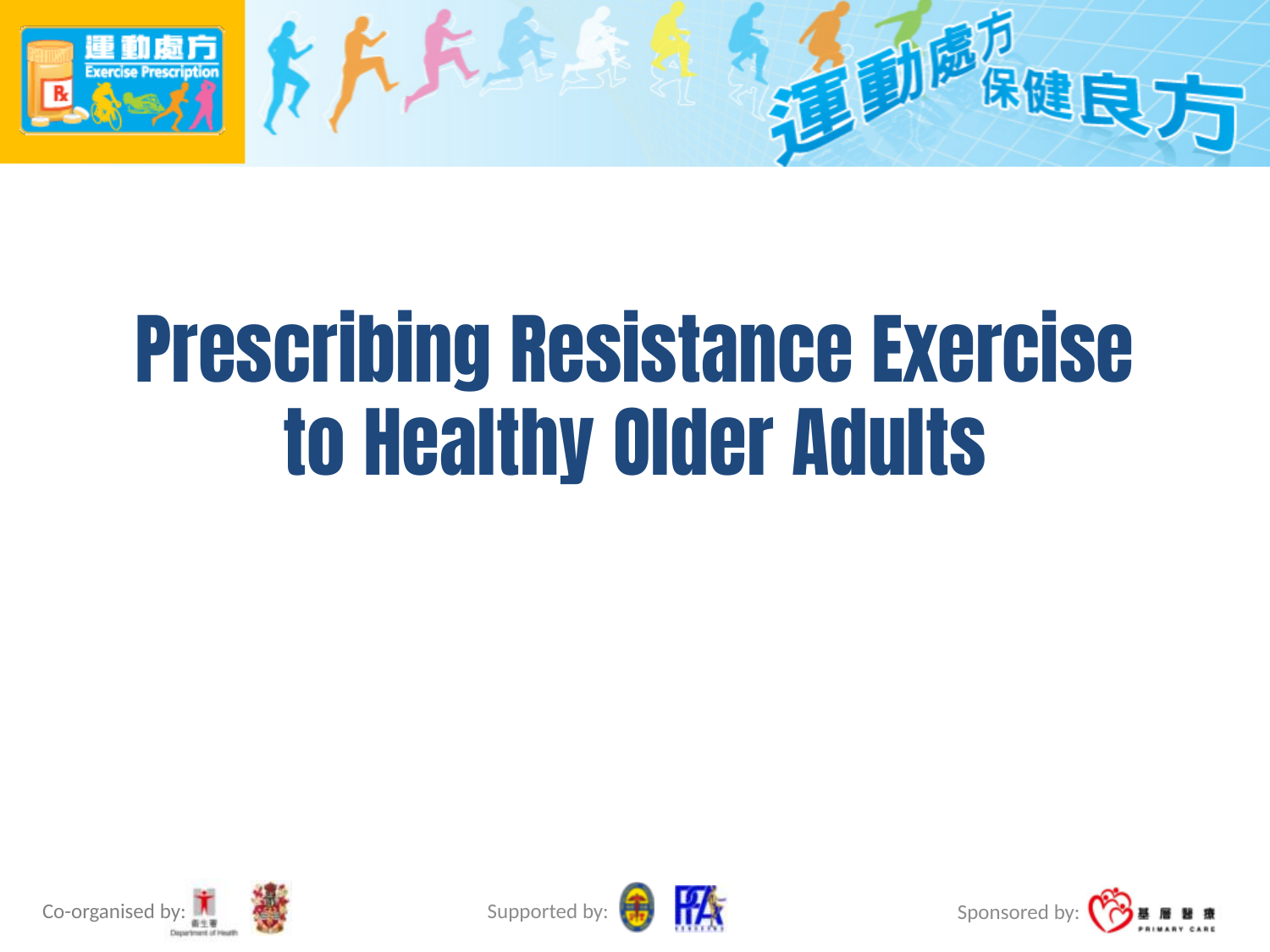

# Prescribing Resistance Exercise to Healthy Older Adults